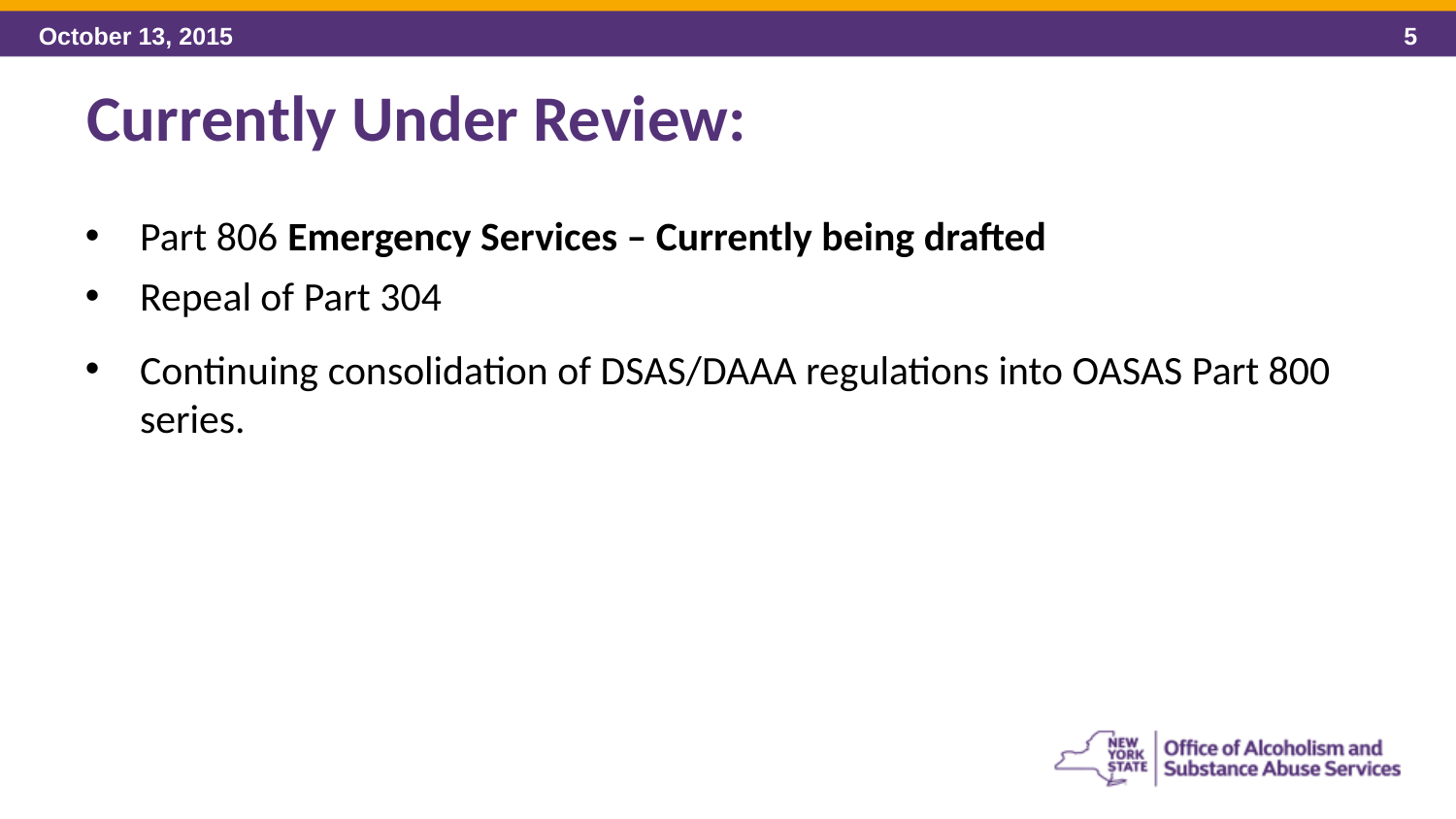

Currently Under Review:
Part 806 Emergency Services – Currently being drafted
Repeal of Part 304
Continuing consolidation of DSAS/DAAA regulations into OASAS Part 800 series.